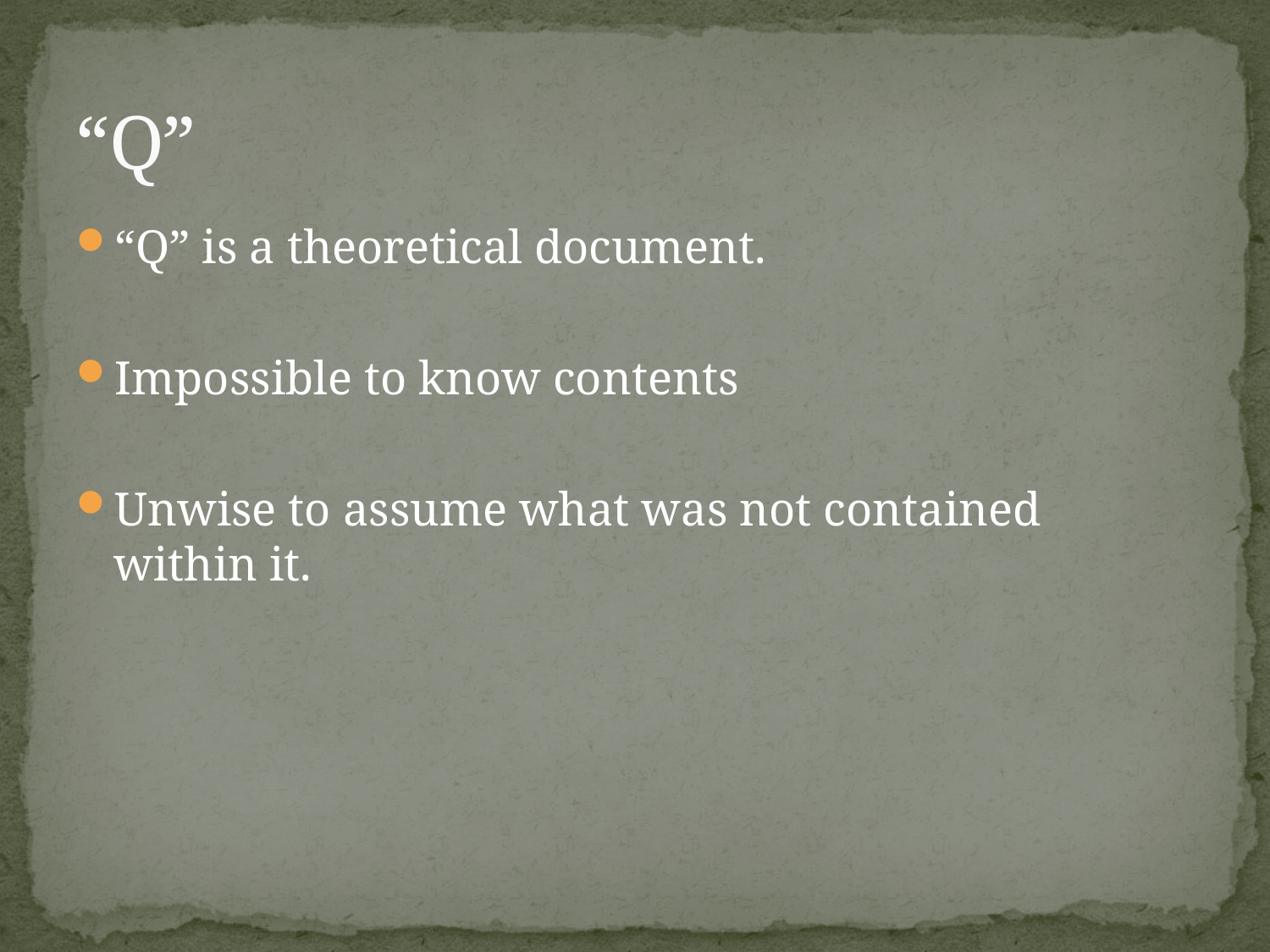

# “Q”
“Q” is a theoretical document.

Impossible to know contents

Unwise to assume what was not contained within it.